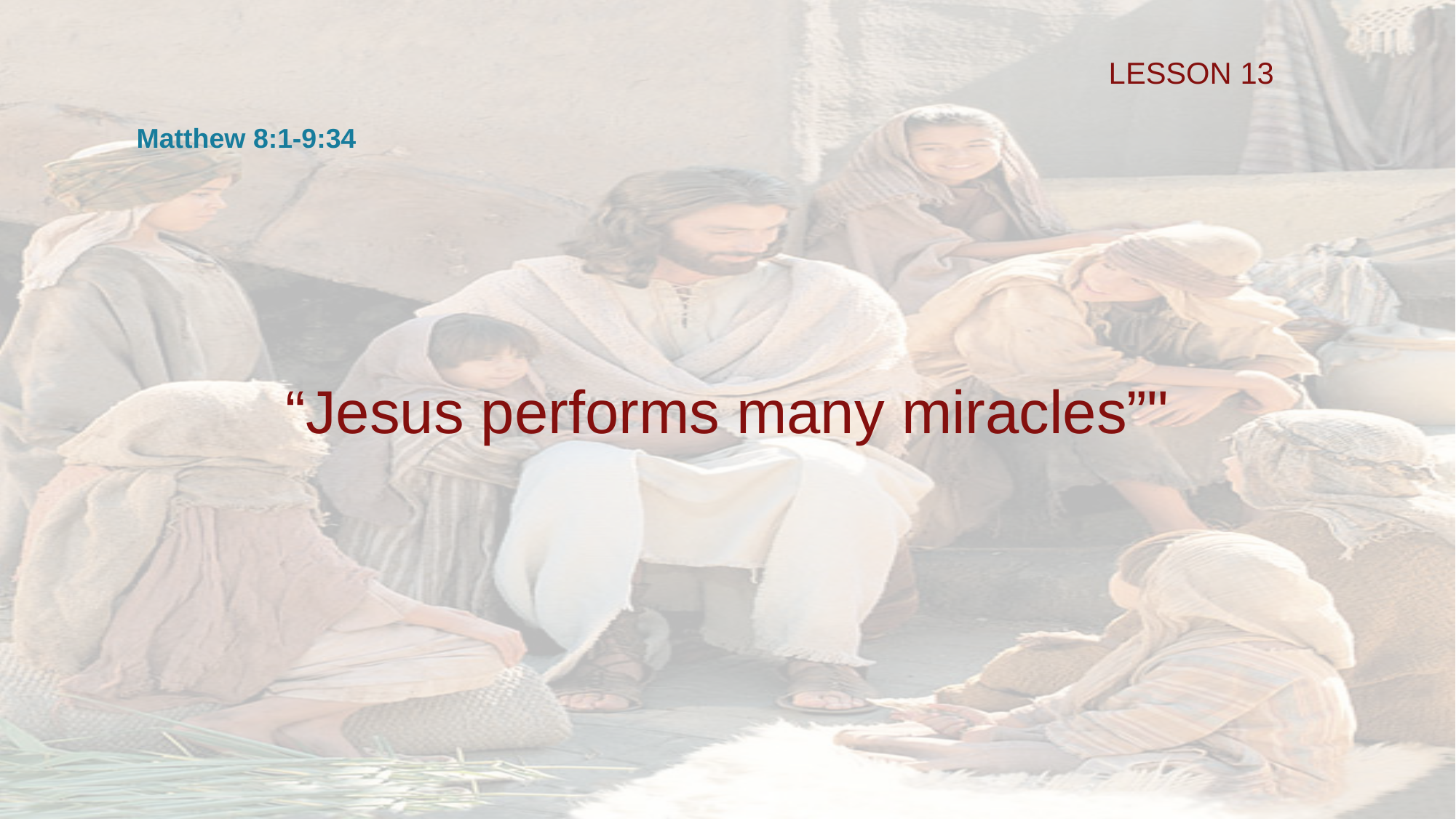

LESSON 13
Matthew 8:1-9:34
“Jesus performs many miracles”"